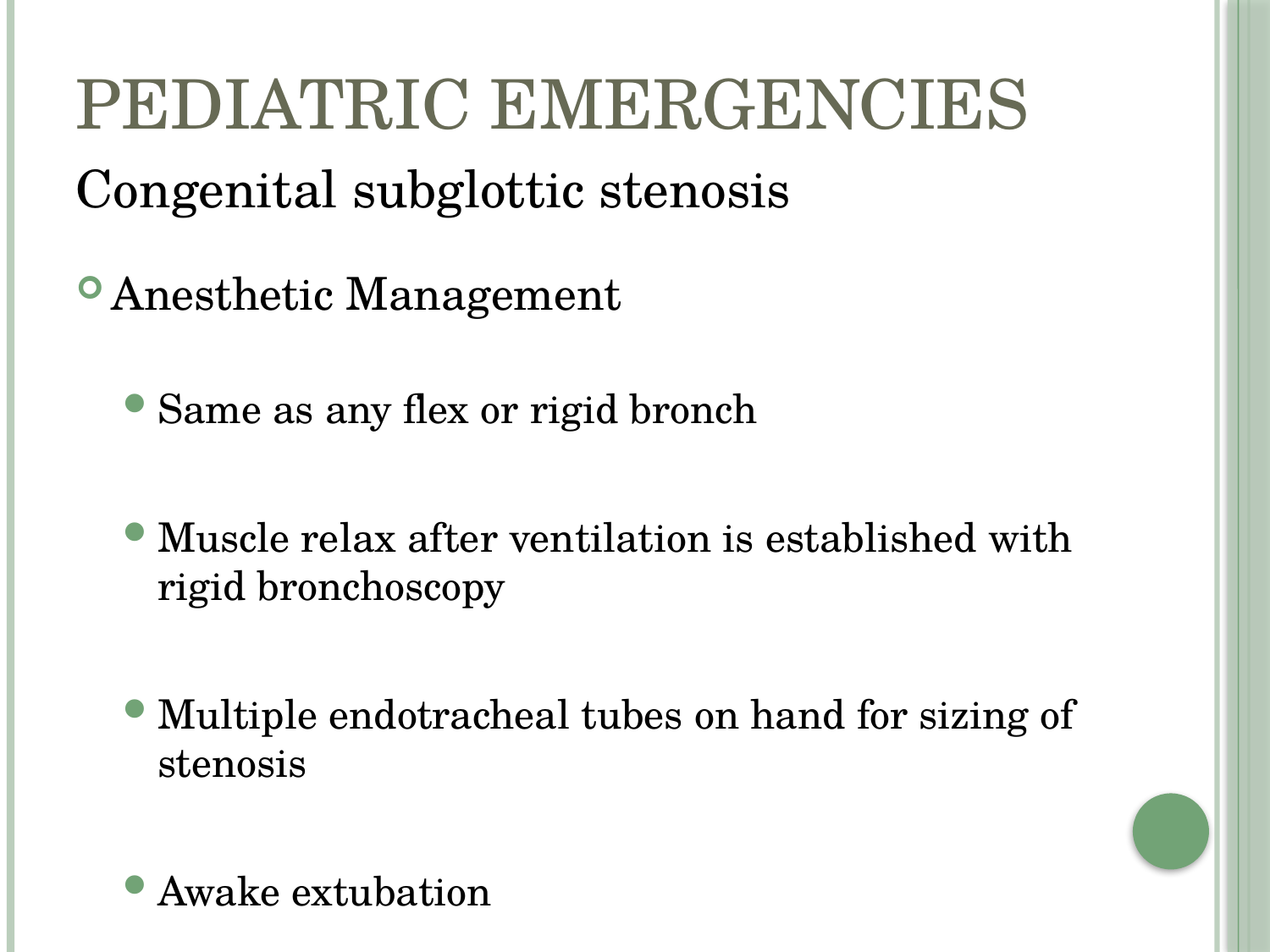

# Pediatric Emergencies
Congenital subglottic stenosis

Anesthetic Management

Same as any flex or rigid bronch

Muscle relax after ventilation is established with rigid bronchoscopy

Multiple endotracheal tubes on hand for sizing of stenosis

Awake extubation